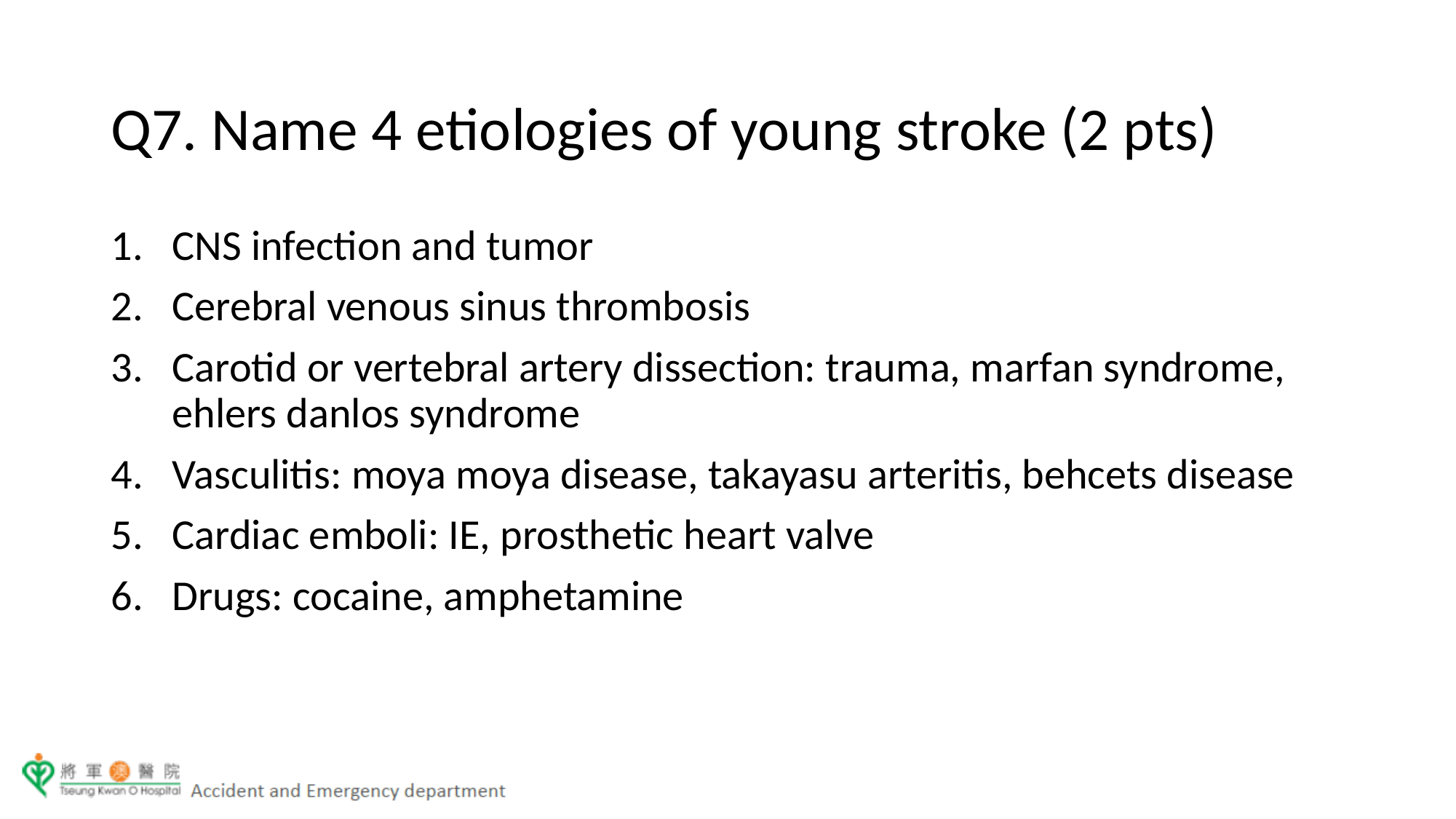

Q7. Name 4 etiologies of young stroke (2 pts)
CNS infection and tumor
Cerebral venous sinus thrombosis
Carotid or vertebral artery dissection: trauma, marfan syndrome, ehlers danlos syndrome
Vasculitis: moya moya disease, takayasu arteritis, behcets disease
Cardiac emboli: IE, prosthetic heart valve
Drugs: cocaine, amphetamine